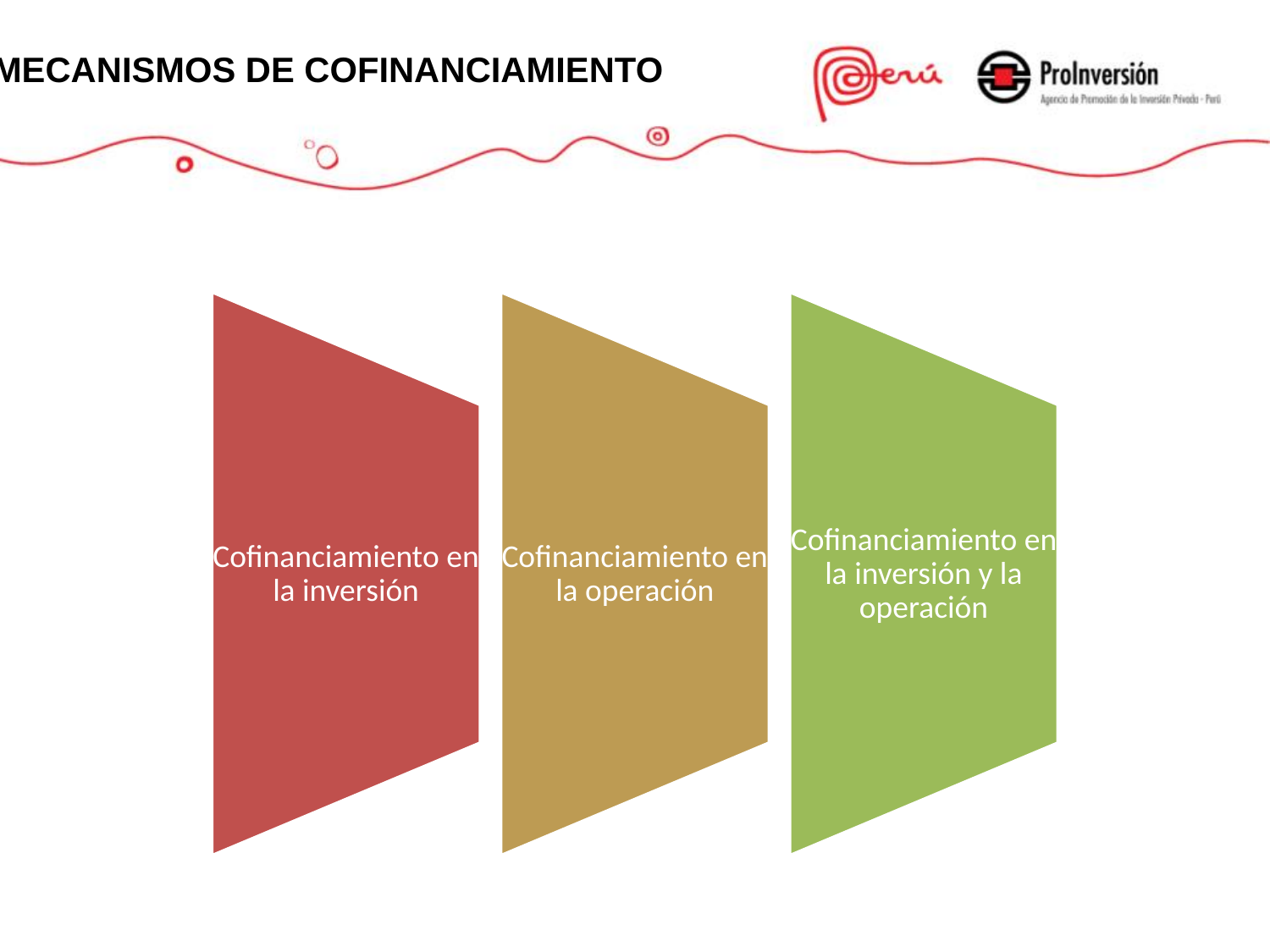

MECANISMOS DE COFINANCIAMIENTO
EL PROYECTO
Cofinanciamiento en la inversión
Cofinanciamiento en la operación
Cofinanciamiento en la inversión y la operación